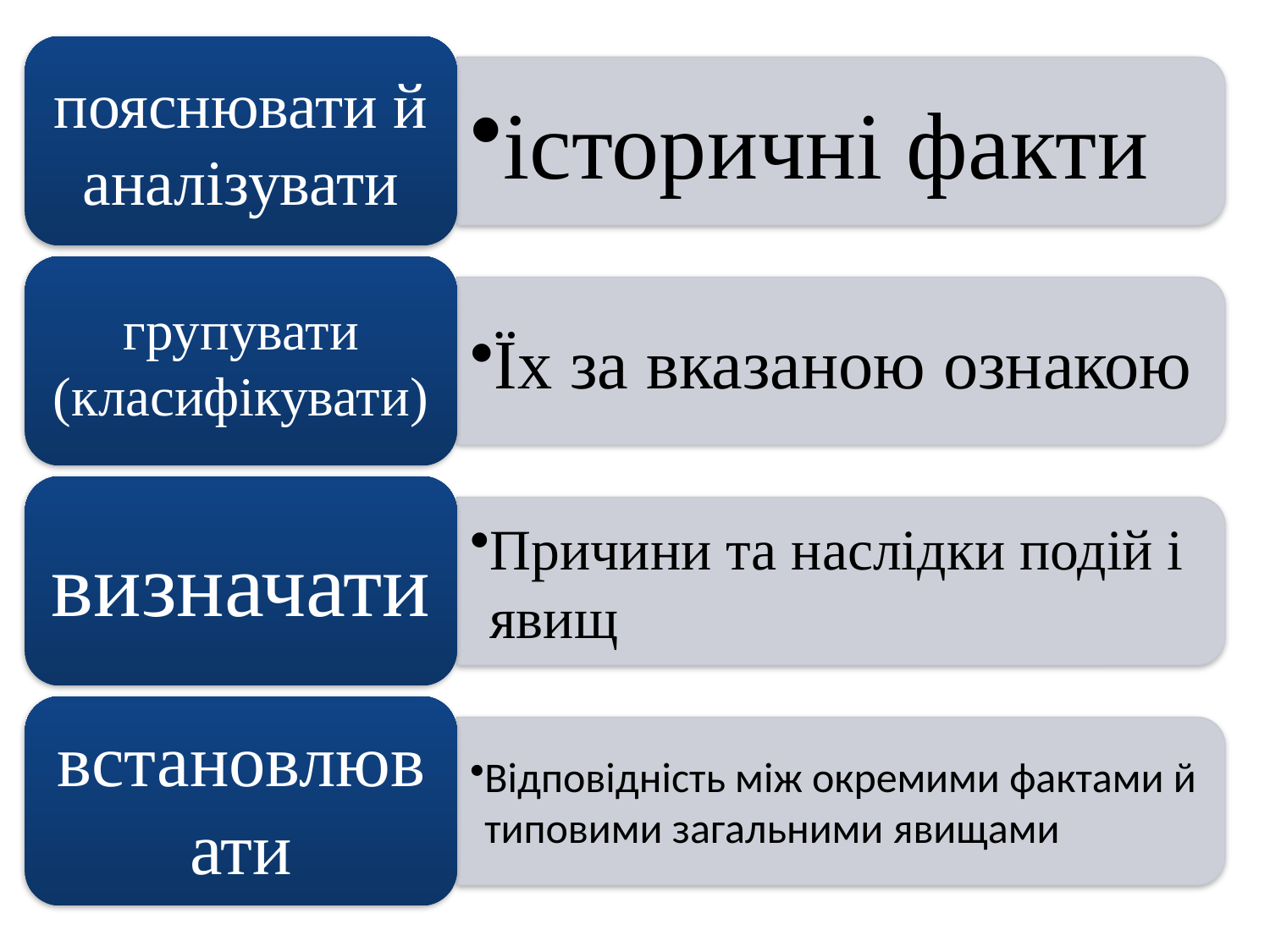

історичні факти
групувати (класифікувати)
Їх за вказаною ознакою
визначати
Відповідність між окремими фактами й типовими загальними явищами